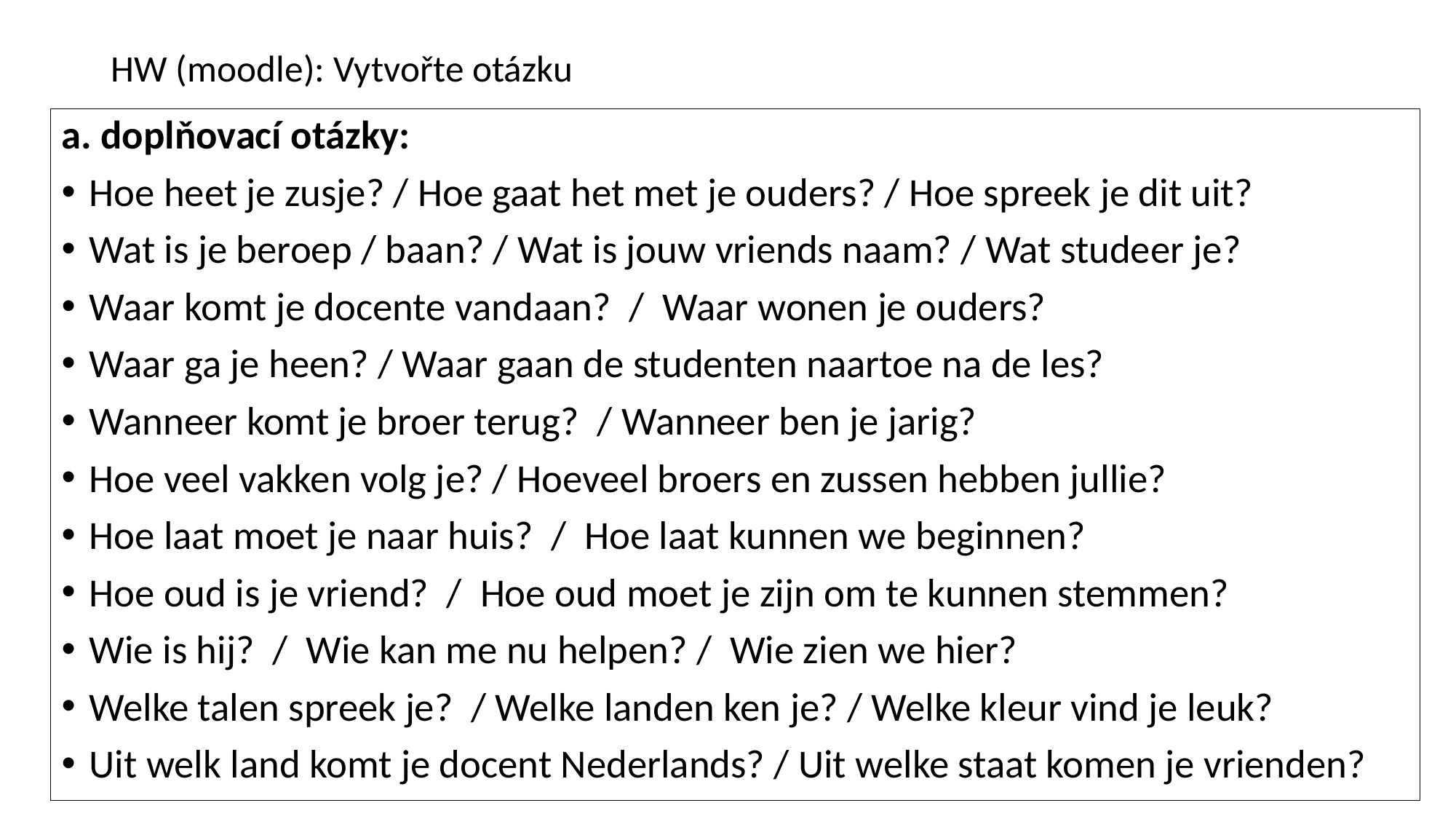

# HW (moodle): Vytvořte otázku
a. doplňovací otázky:
Hoe heet je zusje? / Hoe gaat het met je ouders? / Hoe spreek je dit uit?
Wat is je beroep / baan? / Wat is jouw vriends naam? / Wat studeer je?
Waar komt je docente vandaan?  /  Waar wonen je ouders?
Waar ga je heen? / Waar gaan de studenten naartoe na de les?
Wanneer komt je broer terug?  / Wanneer ben je jarig?
Hoe veel vakken volg je? / Hoeveel broers en zussen hebben jullie?
Hoe laat moet je naar huis?  /  Hoe laat kunnen we beginnen?
Hoe oud is je vriend?  /  Hoe oud moet je zijn om te kunnen stemmen?
Wie is hij?  /  Wie kan me nu helpen? /  Wie zien we hier?
Welke talen spreek je?  / Welke landen ken je? / Welke kleur vind je leuk?
Uit welk land komt je docent Nederlands? / Uit welke staat komen je vrienden?